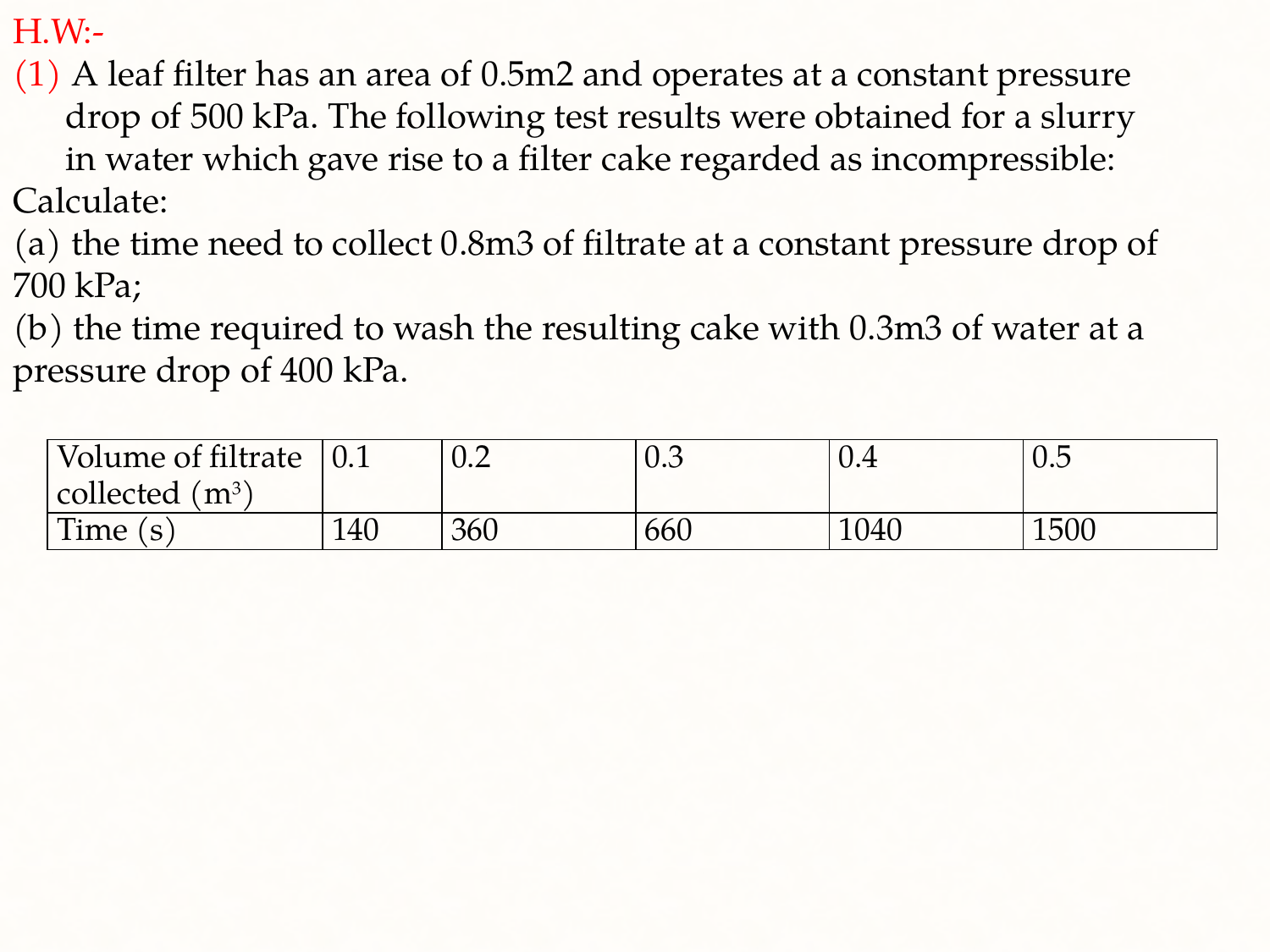

H.W:-
(1) A leaf filter has an area of 0.5m2 and operates at a constant pressure
      drop of 500 kPa. The following test results were obtained for a slurry
      in water which gave rise to a filter cake regarded as incompressible:
Calculate:
(a) the time need to collect 0.8m3 of filtrate at a constant pressure drop of 700 kPa;
(b) the time required to wash the resulting cake with 0.3m3 of water at a pressure drop of 400 kPa.
| Volume of filtrate collected (m3) | 0.1 | 0.2 | 0.3 | 0.4 | 0.5 |
| --- | --- | --- | --- | --- | --- |
| Time (s) | 140 | 360 | 660 | 1040 | 1500 |